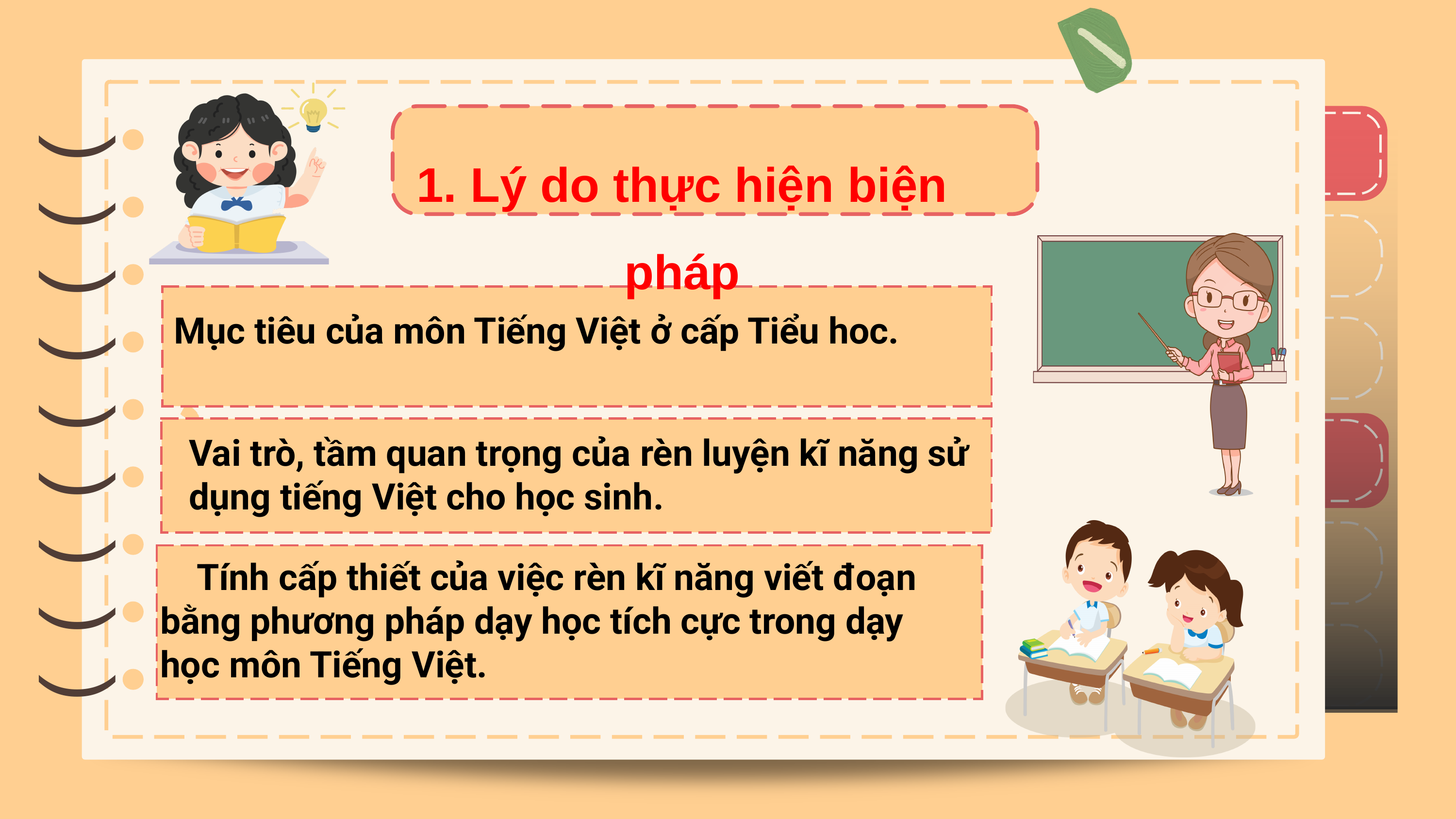

1. Lý do thực hiện biện pháp
)
)
)
)
)
)
)
)
)

)
)
)
)
)
)
)
)
)

Mục tiêu của môn Tiếng Việt ở cấp Tiểu hoc.

Vai trò, tầm quan trọng của rèn luyện kĩ năng sử
dụng tiếng Việt cho học sinh.

Tính cấp thiết của việc rèn kĩ năng viết đoạn bằng phương pháp dạy học tích cực trong dạy học môn Tiếng Việt.